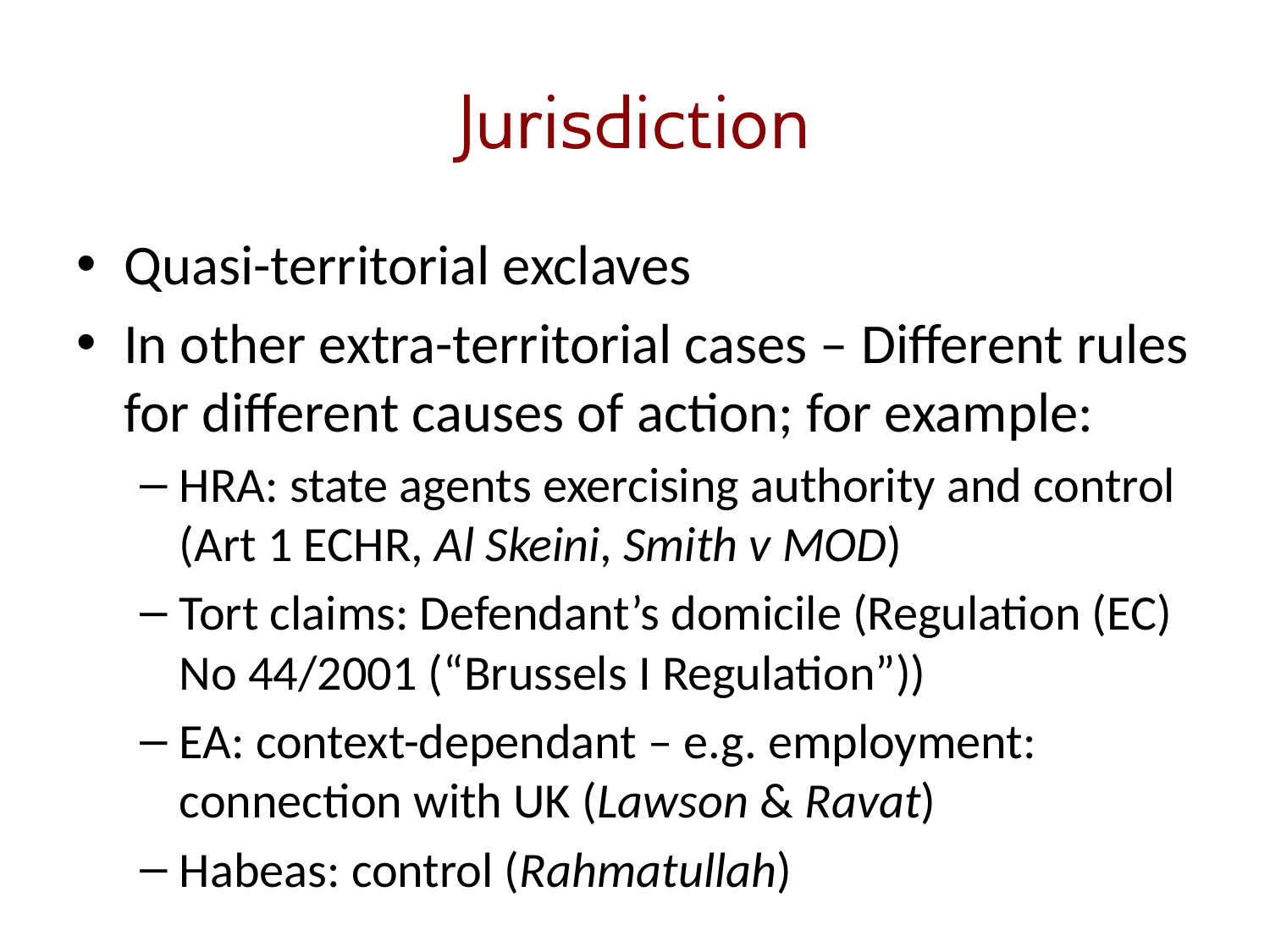

# Jurisdiction

Quasi-territorial exclaves
In other extra-territorial cases – Different rules for different causes of action; for example:
HRA: state agents exercising authority and control (Art 1 ECHR, Al Skeini, Smith v MOD)
Tort claims: Defendant’s domicile (Regulation (EC) No 44/2001 (“Brussels I Regulation”))
EA: context-dependant – e.g. employment: connection with UK (Lawson & Ravat)
Habeas: control (Rahmatullah)